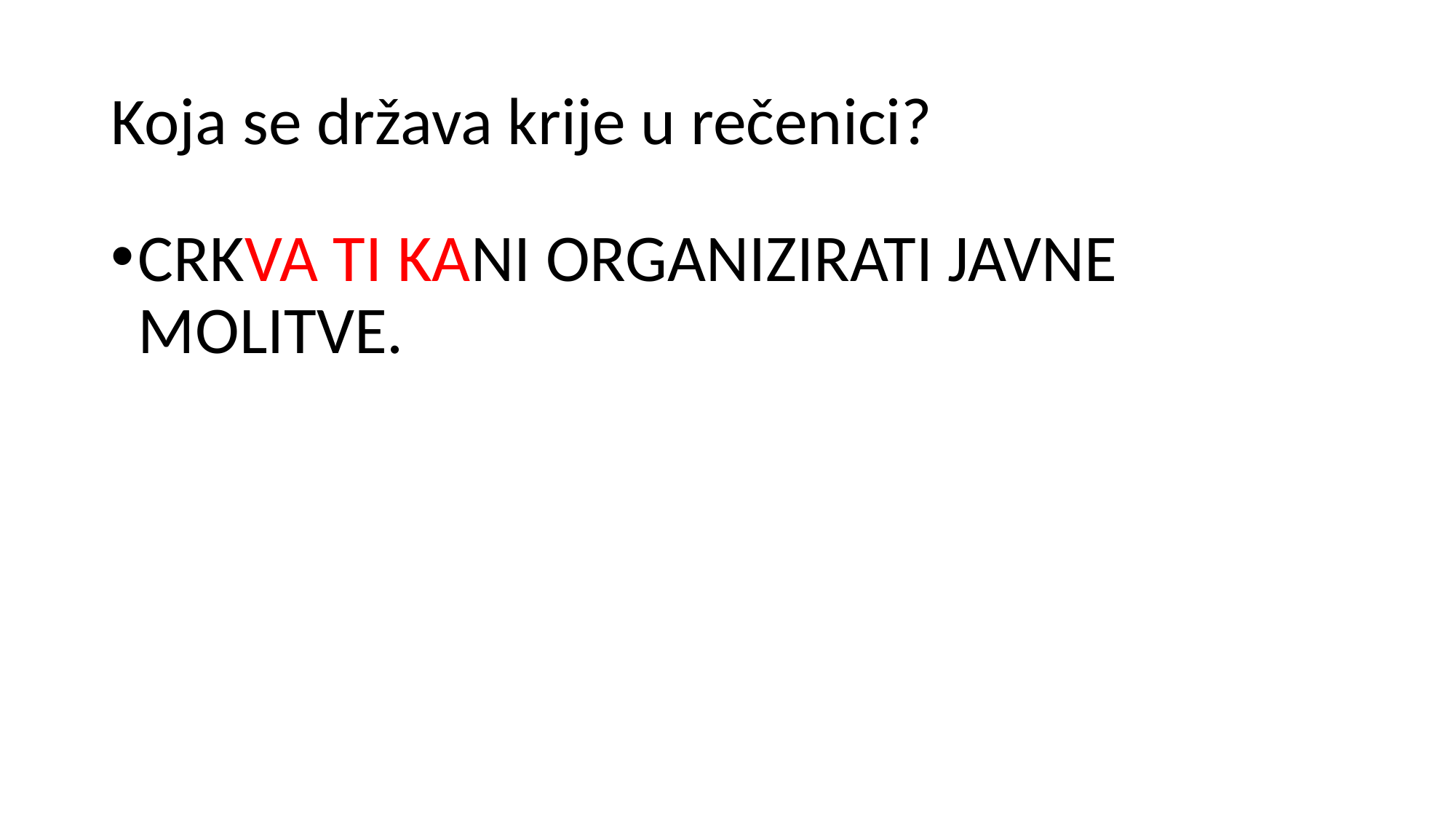

# Koja se država krije u rečenici?
CRKVA TI KANI ORGANIZIRATI JAVNE MOLITVE.